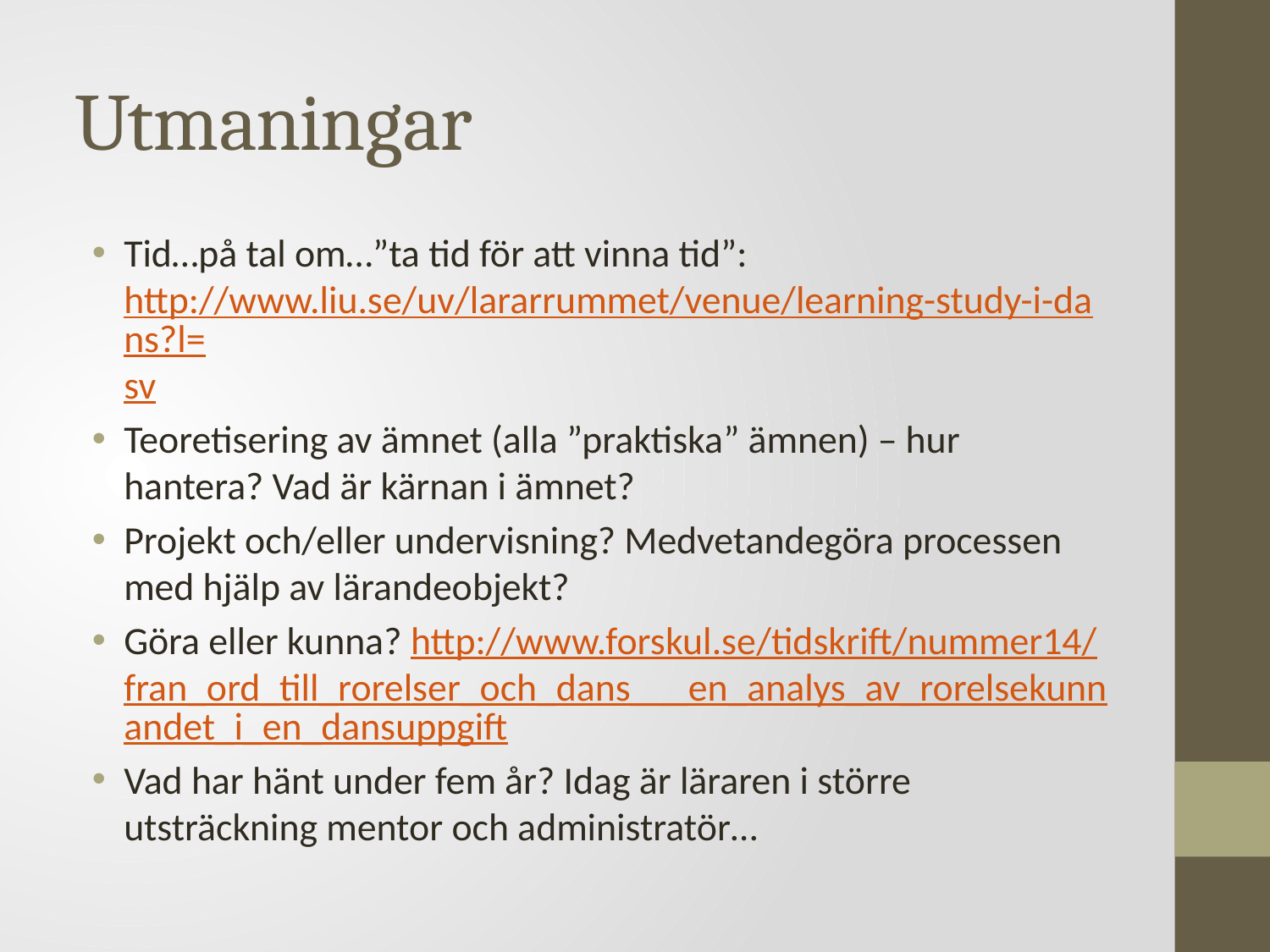

# Utmaningar
Tid…på tal om…”ta tid för att vinna tid”: http://www.liu.se/uv/lararrummet/venue/learning-study-i-dans?l=sv
Teoretisering av ämnet (alla ”praktiska” ämnen) – hur hantera? Vad är kärnan i ämnet?
Projekt och/eller undervisning? Medvetandegöra processen med hjälp av lärandeobjekt?
Göra eller kunna? http://www.forskul.se/tidskrift/nummer14/fran_ord_till_rorelser_och_dans___en_analys_av_rorelsekunnandet_i_en_dansuppgift
Vad har hänt under fem år? Idag är läraren i större utsträckning mentor och administratör…